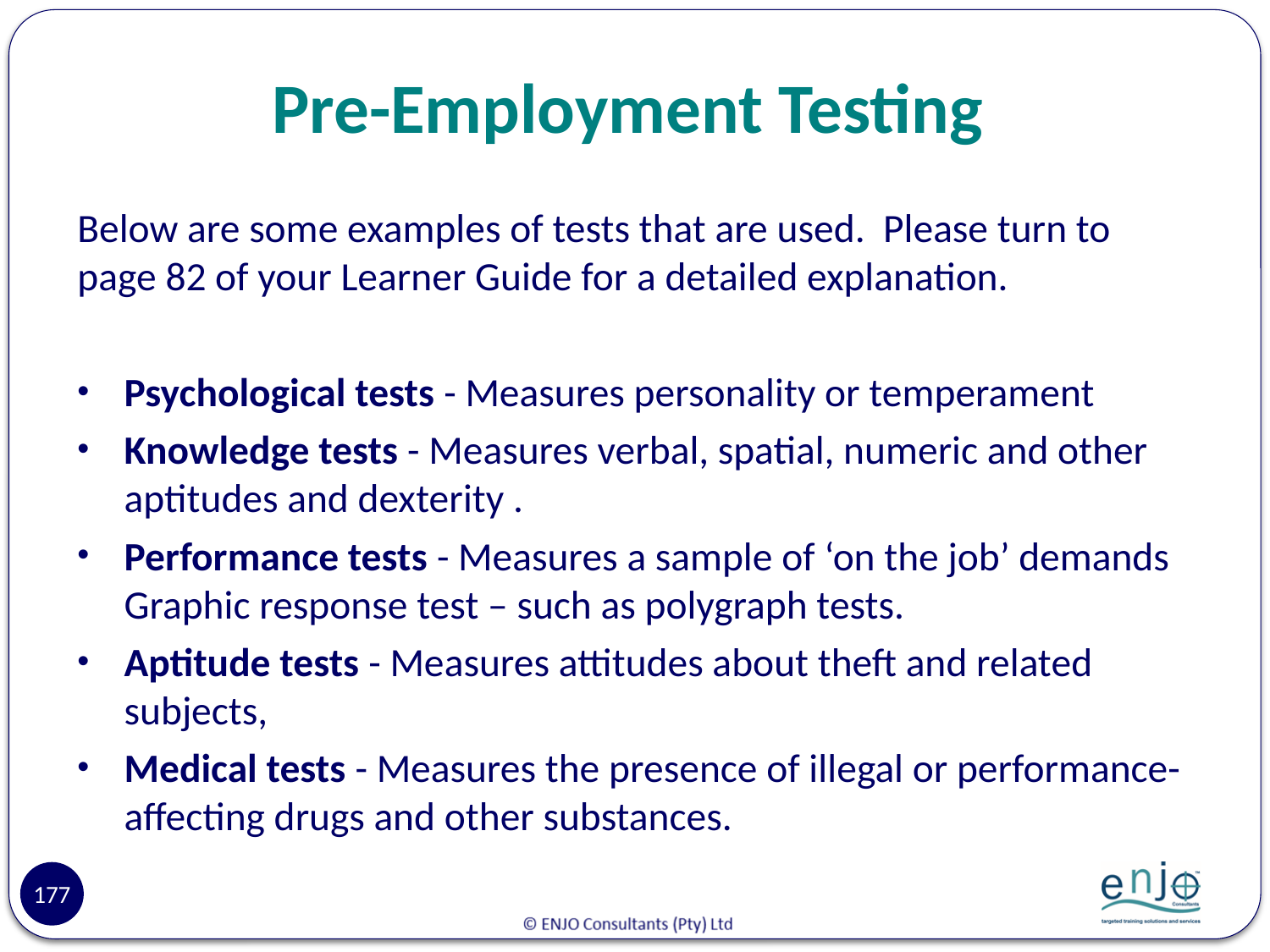

# Pre-Employment Testing
Below are some examples of tests that are used.  Please turn to page 82 of your Learner Guide for a detailed explanation.

Psychological tests - Measures personality or temperament
Knowledge tests - Measures verbal, spatial, numeric and other aptitudes and dexterity .
Performance tests - Measures a sample of ‘on the job’ demands Graphic response test – such as polygraph tests.
Aptitude tests - Measures attitudes about theft and related subjects,
Medical tests - Measures the presence of illegal or performance-affecting drugs and other substances.
177